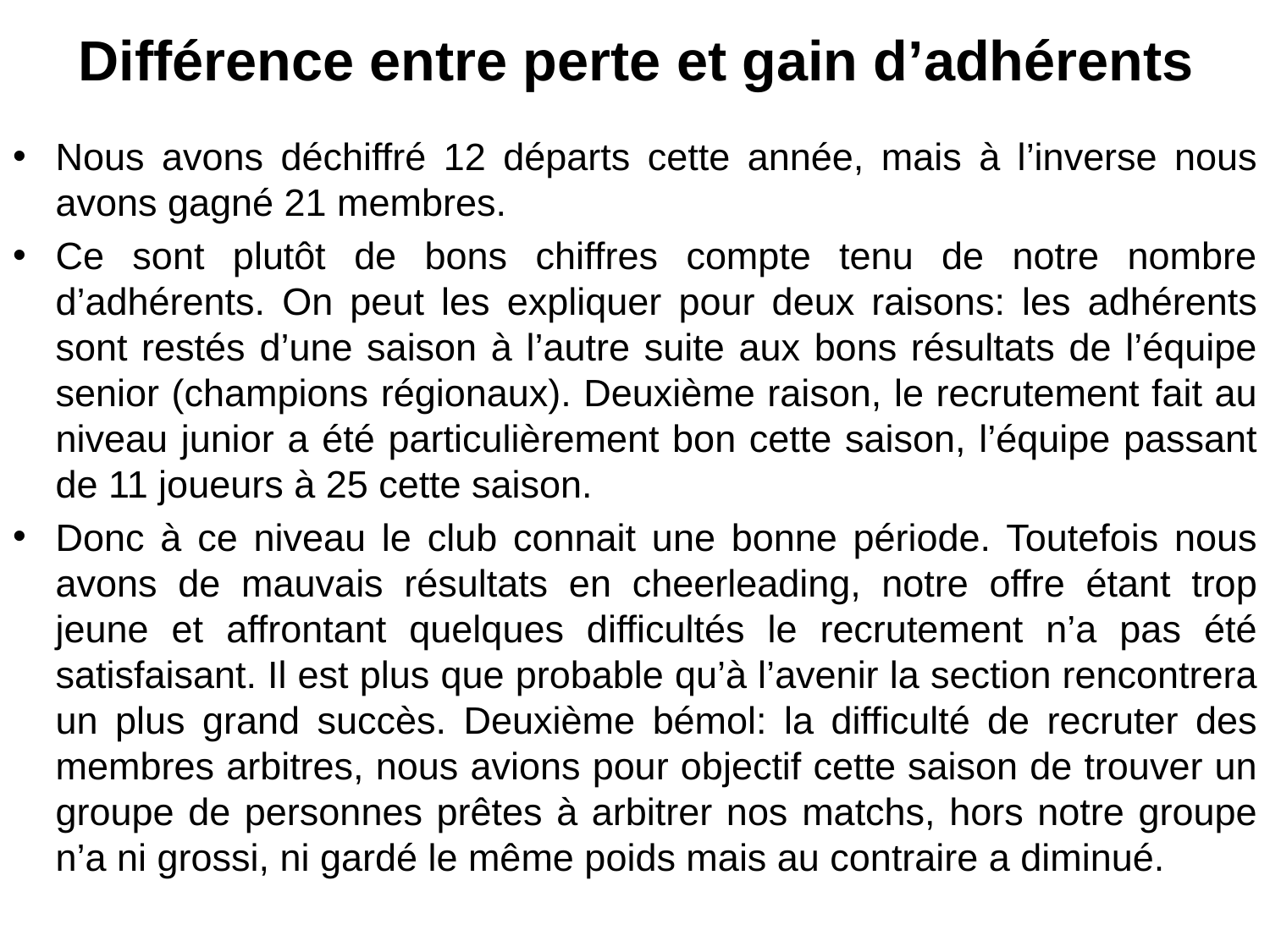

# Différence entre perte et gain d’adhérents
Nous avons déchiffré 12 départs cette année, mais à l’inverse nous avons gagné 21 membres.
Ce sont plutôt de bons chiffres compte tenu de notre nombre d’adhérents. On peut les expliquer pour deux raisons: les adhérents sont restés d’une saison à l’autre suite aux bons résultats de l’équipe senior (champions régionaux). Deuxième raison, le recrutement fait au niveau junior a été particulièrement bon cette saison, l’équipe passant de 11 joueurs à 25 cette saison.
Donc à ce niveau le club connait une bonne période. Toutefois nous avons de mauvais résultats en cheerleading, notre offre étant trop jeune et affrontant quelques difficultés le recrutement n’a pas été satisfaisant. Il est plus que probable qu’à l’avenir la section rencontrera un plus grand succès. Deuxième bémol: la difficulté de recruter des membres arbitres, nous avions pour objectif cette saison de trouver un groupe de personnes prêtes à arbitrer nos matchs, hors notre groupe n’a ni grossi, ni gardé le même poids mais au contraire a diminué.